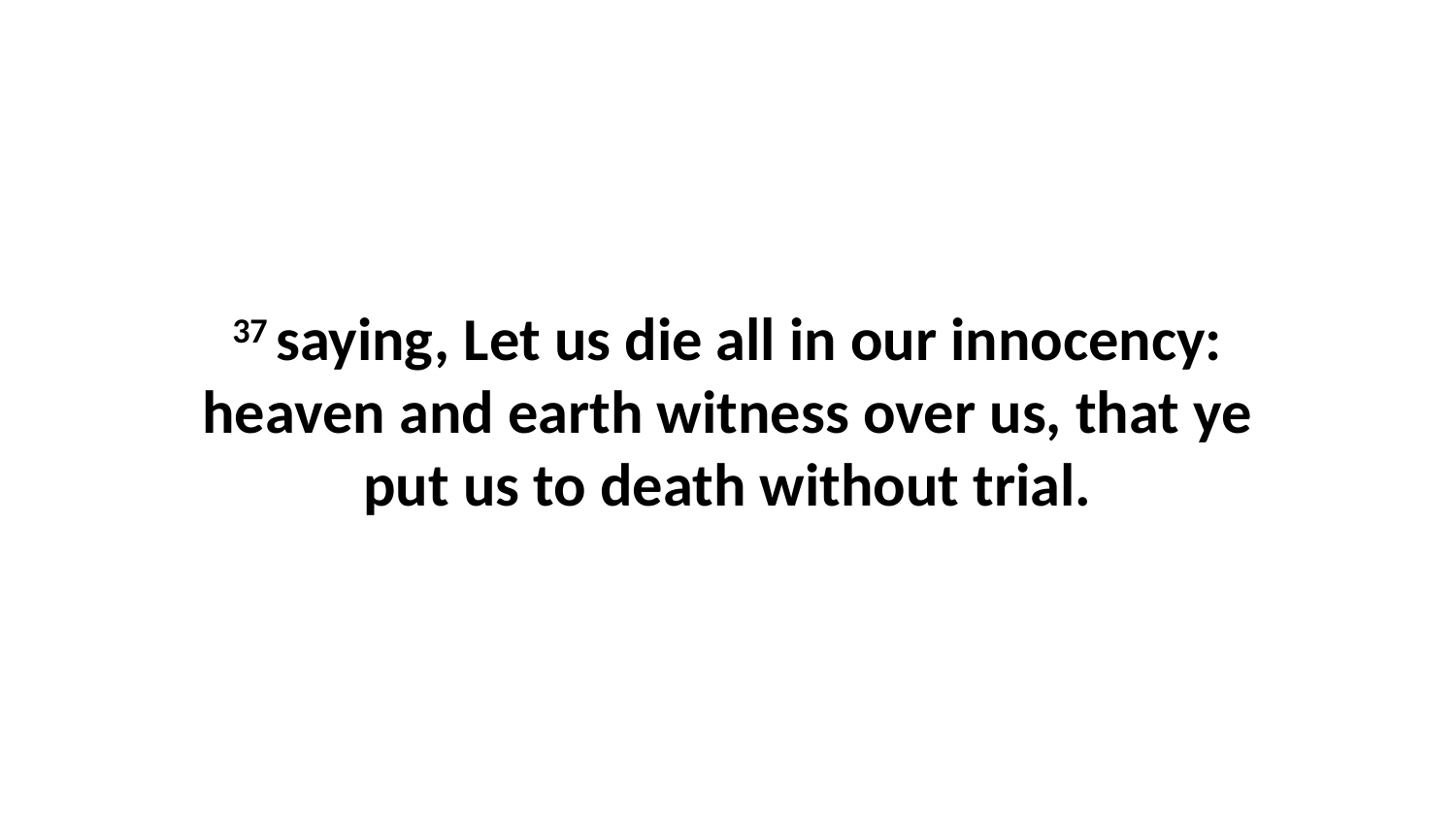

37 saying, Let us die all in our innocency: heaven and earth witness over us, that ye put us to death without trial.